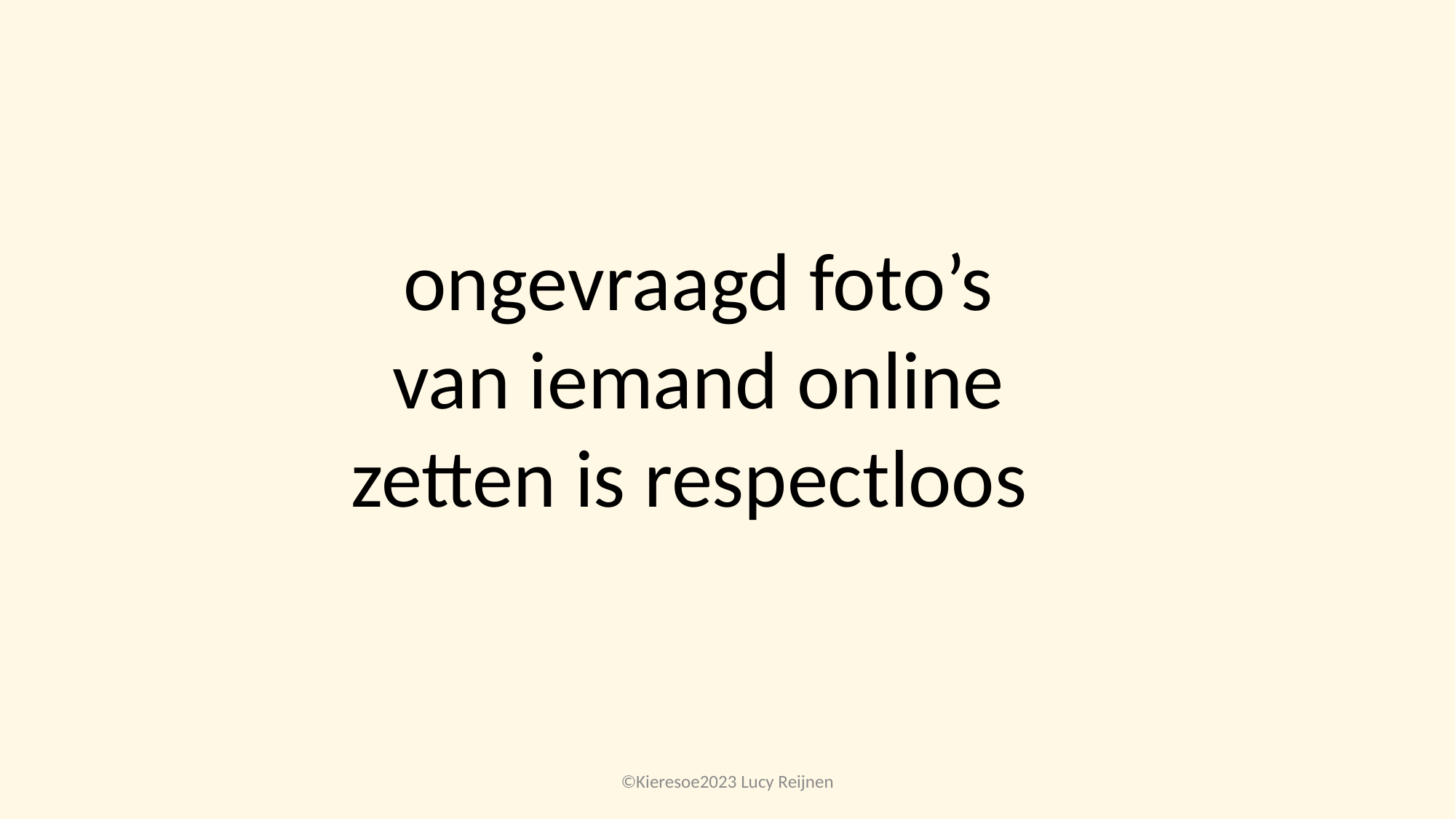

ongevraagd foto’s van iemand online zetten is respectloos
©Kieresoe2023 Lucy Reijnen